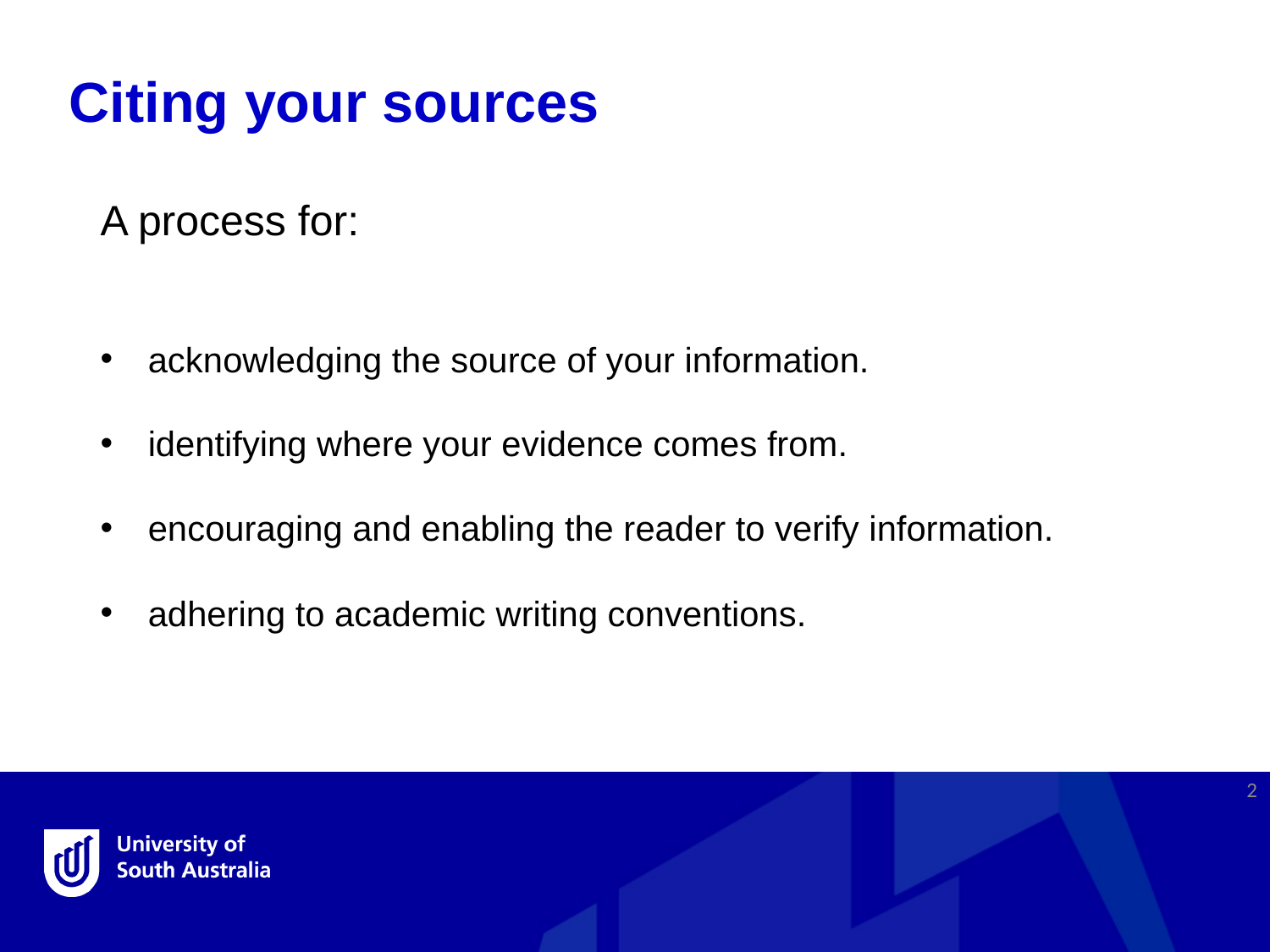

Citing your sources
A process for:

acknowledging the source of your information.
identifying where your evidence comes from.
encouraging and enabling the reader to verify information.
adhering to academic writing conventions.
2